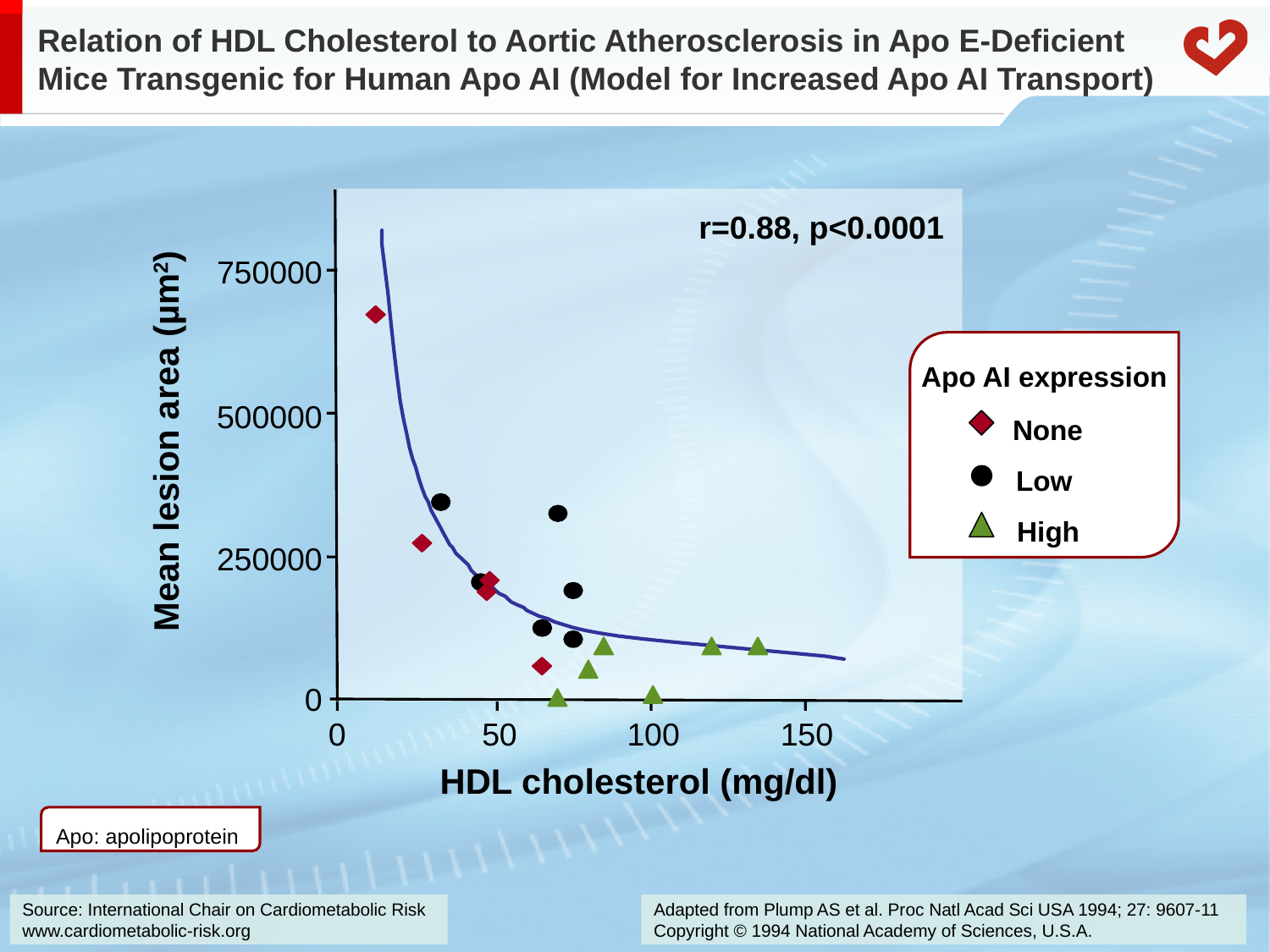

# Relation of HDL Cholesterol to Aortic Atherosclerosis in Apo E-Deficient Mice Transgenic for Human Apo AI (Model for Increased Apo AI Transport)

r=0.88, p<0.0001

750000

Apo AI expression

 None
Low
 High
500000

Mean lesion area (µm2)

250000

0

0
50
100
150
HDL cholesterol (mg/dl)
Apo: apolipoprotein
Adapted from Plump AS et al. Proc Natl Acad Sci USA 1994; 27: 9607-11 Copyright © 1994 National Academy of Sciences, U.S.A.